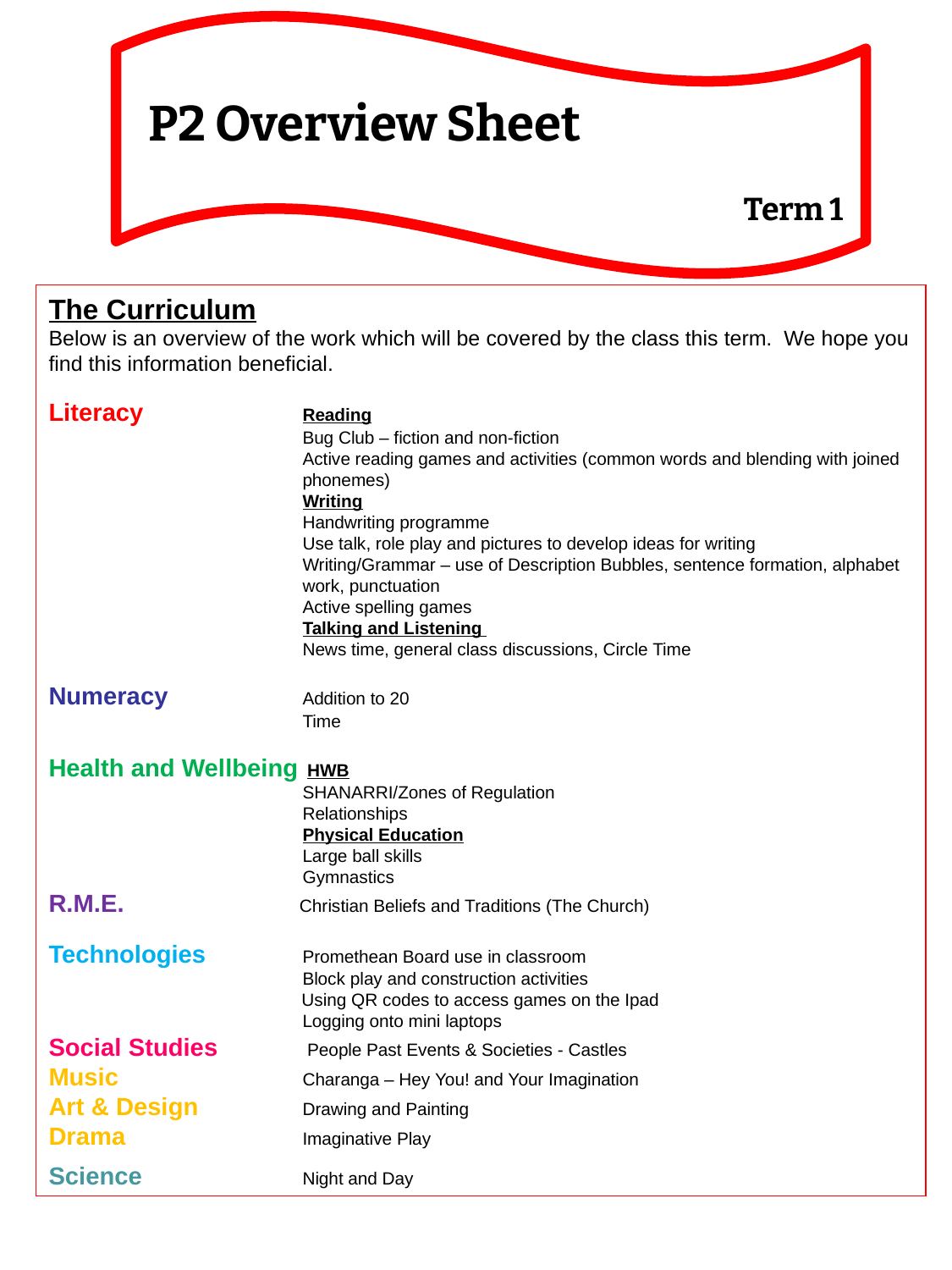

P2 Overview Sheet

Term 1
The Curriculum
Below is an overview of the work which will be covered by the class this term.  We hope you find this information beneficial.

Literacy		Reading
		Bug Club – fiction and non-fiction
		Active reading games and activities (common words and blending with joined   		phonemes)
		Writing
		Handwriting programme
		Use talk, role play and pictures to develop ideas for writing
		Writing/Grammar – use of Description Bubbles, sentence formation, alphabet 		work, punctuation
		Active spelling games                                                                                  		Talking and Listening
		News time, general class discussions, Circle Time

Numeracy		Addition to 20
		Time

Health and Wellbeing	 HWB
		SHANARRI/Zones of Regulation
		Relationships
		Physical Education
		Large ball skills
		Gymnastics
R.M.E.                                    Christian Beliefs and Traditions (The Church)

Technologies	Promethean Board use in classroom
		Block play and construction activities
                                                    Using QR codes to access games on the Ipad
		Logging onto mini laptops
Social Studies	 People Past Events & Societies - Castles
Music		Charanga – Hey You! and Your Imagination
Art & Design	Drawing and Painting
Drama		Imaginative Play

Science		Night and Day